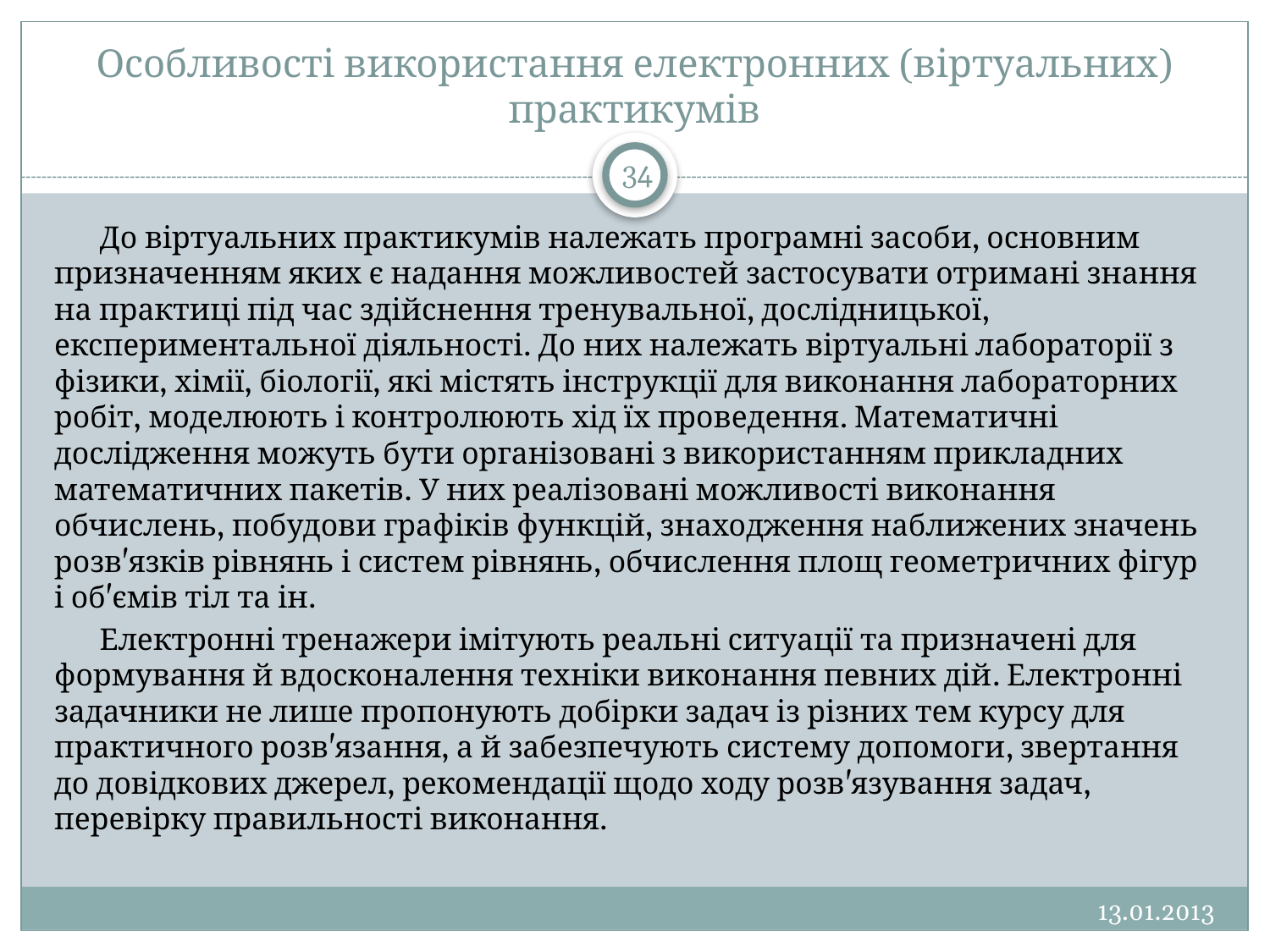

# Особливості використання електронних (віртуальних) практикумів
34
До віртуальних практикумів належать програмні засоби, основним призначенням яких є надання можливостей застосувати отримані знання на практиці під час здійснення тренувальної, дослідницької, експериментальної діяльності. До них належать віртуальні лабораторії з фізики, хімії, біології, які містять інструкції для виконання лабораторних робіт, моделюють і контролюють хід їх проведення. Математичні дослідження можуть бути організовані з використанням прикладних математичних пакетів. У них реалізовані можливості виконання обчислень, побудови графіків функцій, знаходження наближених значень розв'язків рівнянь і систем рівнянь, обчислення площ геометричних фігур і об'ємів тіл та ін.
Електронні тренажери імітують реальні ситуації та призначені для формування й вдосконалення техніки виконання певних дій. Електронні задачники не лише пропонують добірки задач із різних тем курсу для практичного розв'язання, а й забезпечують систему допомоги, звертання до довідкових джерел, рекомендації щодо ходу розв'язування задач, перевірку правильності виконання.
13.01.2013